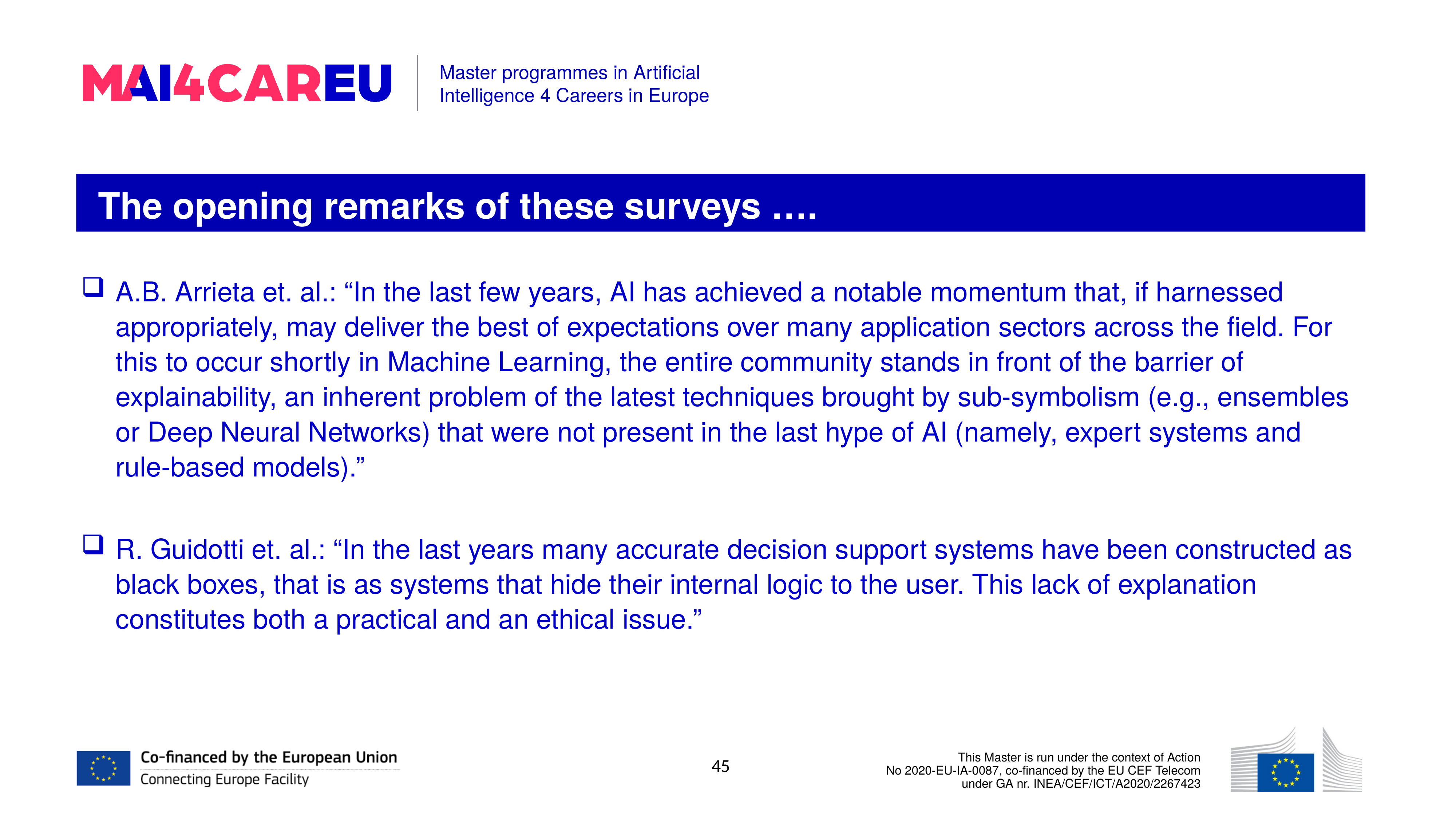

The opening remarks of these surveys ….

A.B. Arrieta et. al.: “In the last few years, AI has achieved a notable momentum that, if harnessed appropriately, may deliver the best of expectations over many application sectors across the field. For this to occur shortly in Machine Learning, the entire community stands in front of the barrier of explainability, an inherent problem of the latest techniques brought by sub-symbolism (e.g., ensembles or Deep Neural Networks) that were not present in the last hype of AI (namely, expert systems and rule-based models).”

R. Guidotti et. al.: “In the last years many accurate decision support systems have been constructed as black boxes, that is as systems that hide their internal logic to the user. This lack of explanation constitutes both a practical and an ethical issue.”

45